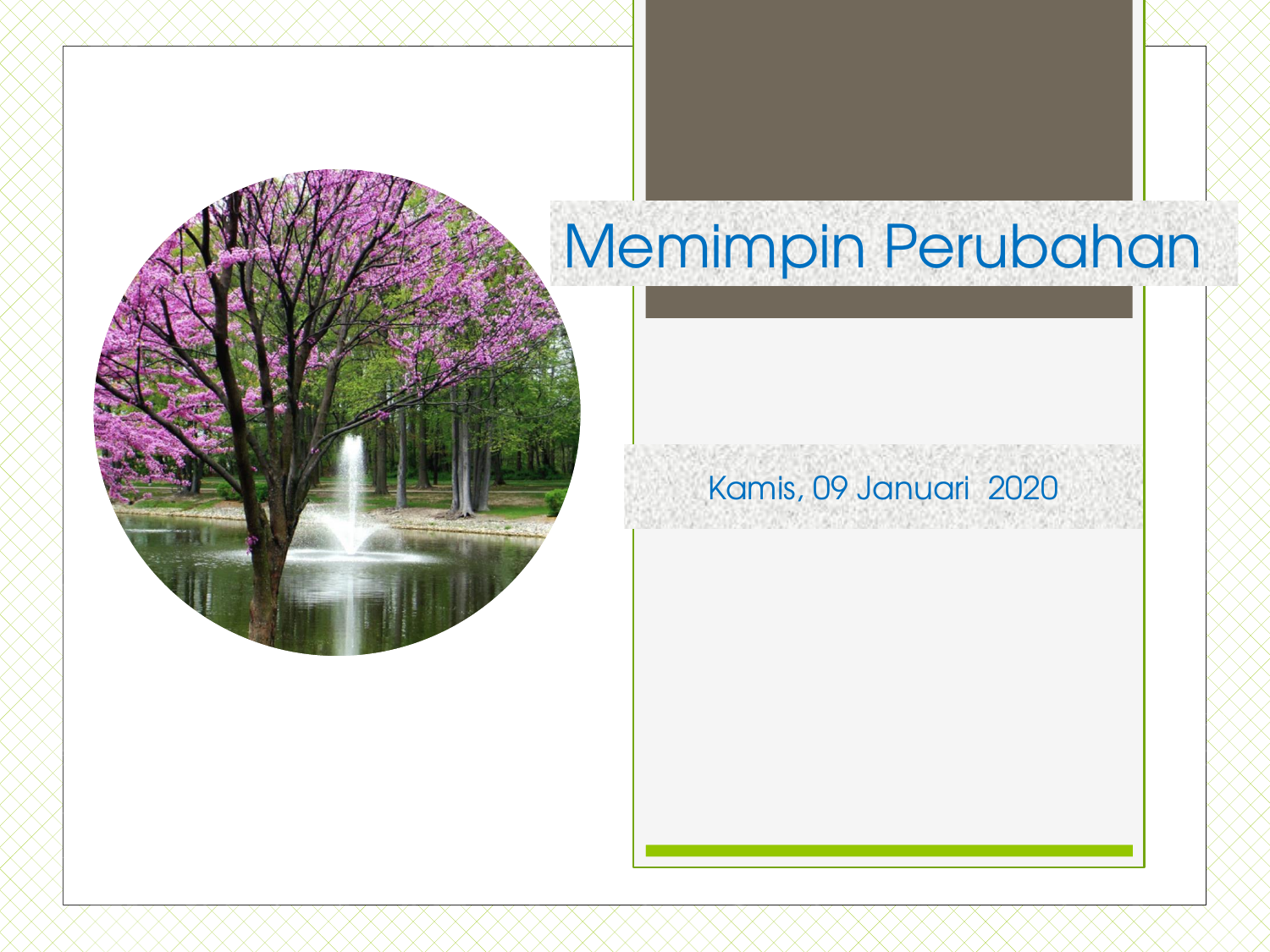

# Memimpin Perubahan
Kamis, 09 Januari  2020